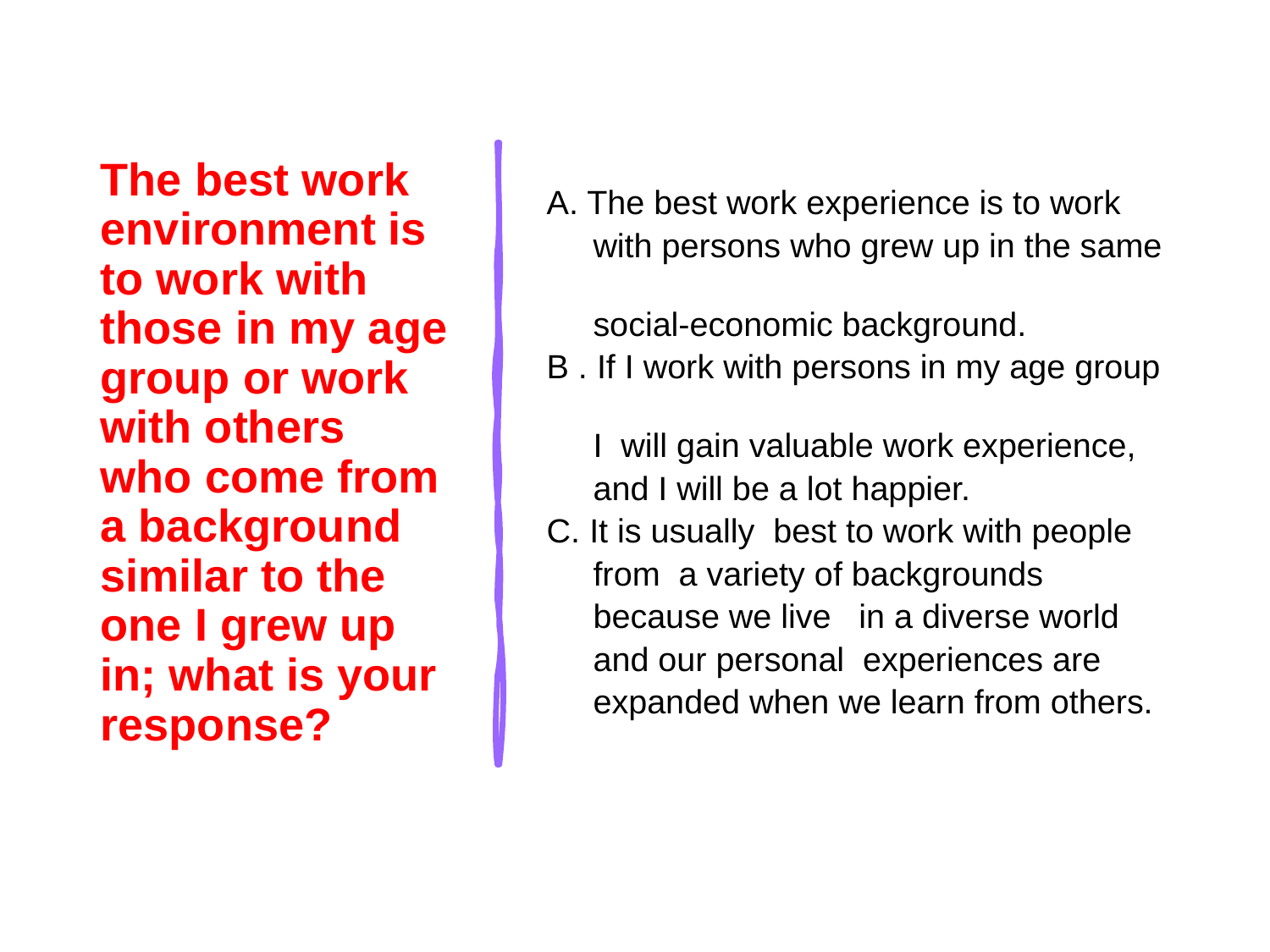

# The best work environment is to work with those in my age group or work with others who come from a background similar to the one I grew up in; what is your response?
A. The best work experience is to work
     with persons who grew up in the same
     social-economic background.
B . If I work with persons in my age group
     I  will gain valuable work experience,
     and I will be a lot happier.
C. It is usually  best to work with people
     from  a variety of backgrounds
     because we live   in a diverse world
     and our personal  experiences are
     expanded when we learn from others.